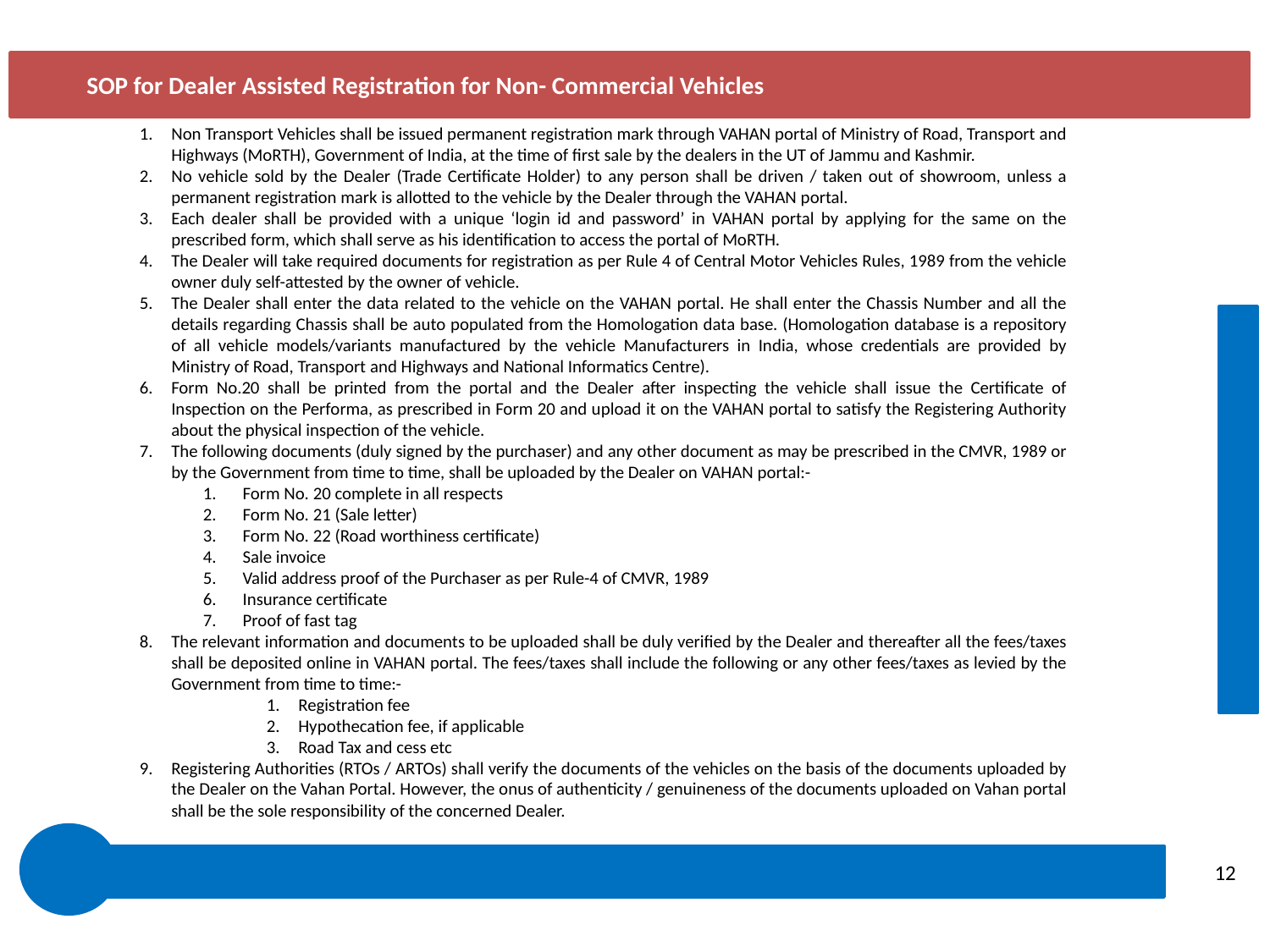

SOP for Dealer Assisted Registration for Non- Commercial Vehicles
Non Transport Vehicles shall be issued permanent registration mark through VAHAN portal of Ministry of Road, Transport and Highways (MoRTH), Government of India, at the time of first sale by the dealers in the UT of Jammu and Kashmir.
No vehicle sold by the Dealer (Trade Certificate Holder) to any person shall be driven / taken out of showroom, unless a permanent registration mark is allotted to the vehicle by the Dealer through the VAHAN portal.
Each dealer shall be provided with a unique ‘login id and password’ in VAHAN portal by applying for the same on the prescribed form, which shall serve as his identification to access the portal of MoRTH.
The Dealer will take required documents for registration as per Rule 4 of Central Motor Vehicles Rules, 1989 from the vehicle owner duly self-attested by the owner of vehicle.
The Dealer shall enter the data related to the vehicle on the VAHAN portal. He shall enter the Chassis Number and all the details regarding Chassis shall be auto populated from the Homologation data base. (Homologation database is a repository of all vehicle models/variants manufactured by the vehicle Manufacturers in India, whose credentials are provided by Ministry of Road, Transport and Highways and National Informatics Centre).
Form No.20 shall be printed from the portal and the Dealer after inspecting the vehicle shall issue the Certificate of Inspection on the Performa, as prescribed in Form 20 and upload it on the VAHAN portal to satisfy the Registering Authority about the physical inspection of the vehicle.
The following documents (duly signed by the purchaser) and any other document as may be prescribed in the CMVR, 1989 or by the Government from time to time, shall be uploaded by the Dealer on VAHAN portal:-
Form No. 20 complete in all respects
Form No. 21 (Sale letter)
Form No. 22 (Road worthiness certificate)
Sale invoice
Valid address proof of the Purchaser as per Rule-4 of CMVR, 1989
Insurance certificate
Proof of fast tag
The relevant information and documents to be uploaded shall be duly verified by the Dealer and thereafter all the fees/taxes shall be deposited online in VAHAN portal. The fees/taxes shall include the following or any other fees/taxes as levied by the Government from time to time:-
Registration fee
Hypothecation fee, if applicable
Road Tax and cess etc
Registering Authorities (RTOs / ARTOs) shall verify the documents of the vehicles on the basis of the documents uploaded by the Dealer on the Vahan Portal. However, the onus of authenticity / genuineness of the documents uploaded on Vahan portal shall be the sole responsibility of the concerned Dealer.
12